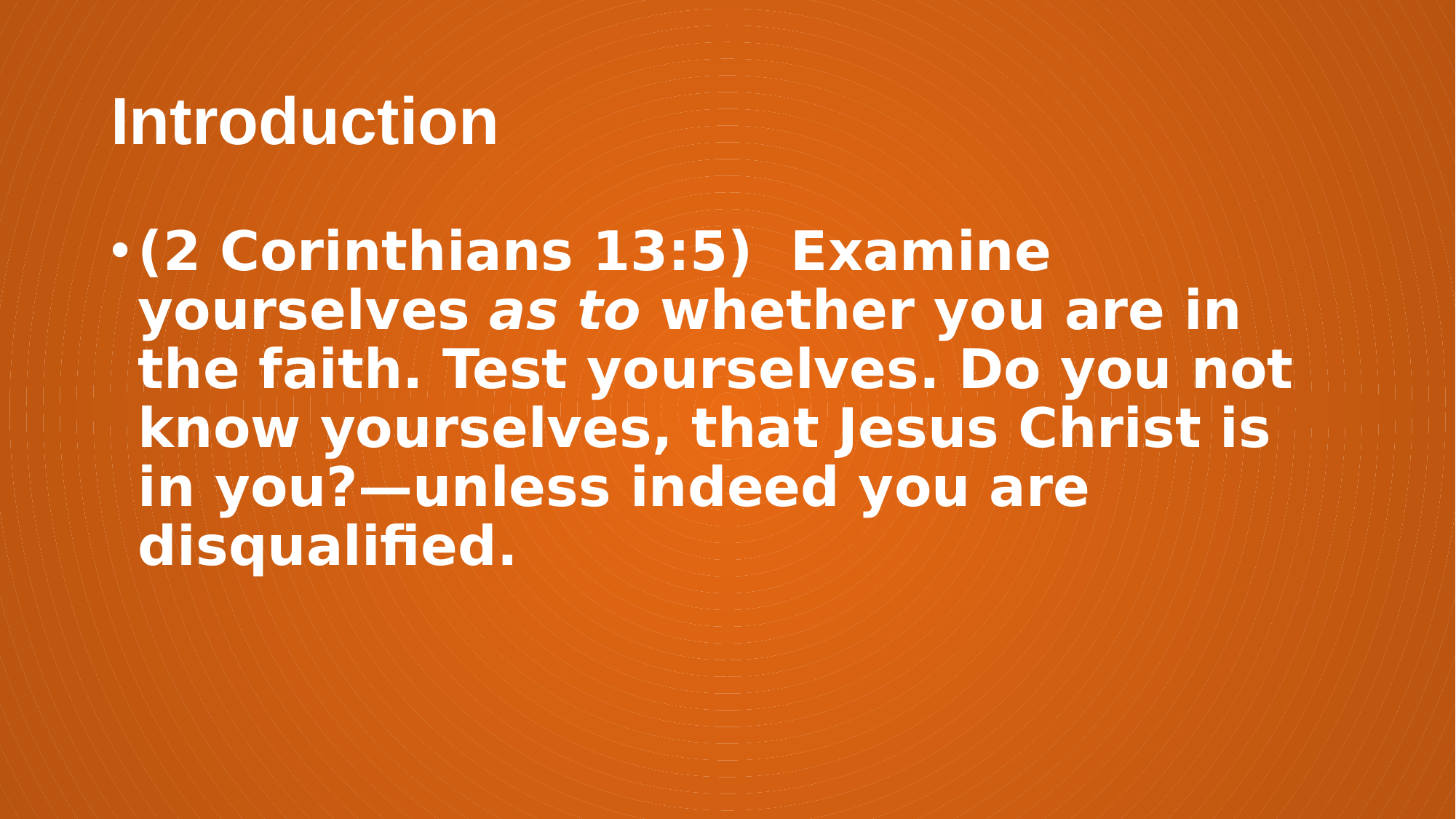

# Introduction
(2 Corinthians 13:5)  Examine yourselves as to whether you are in the faith. Test yourselves. Do you not know yourselves, that Jesus Christ is in you?—unless indeed you are disqualified.